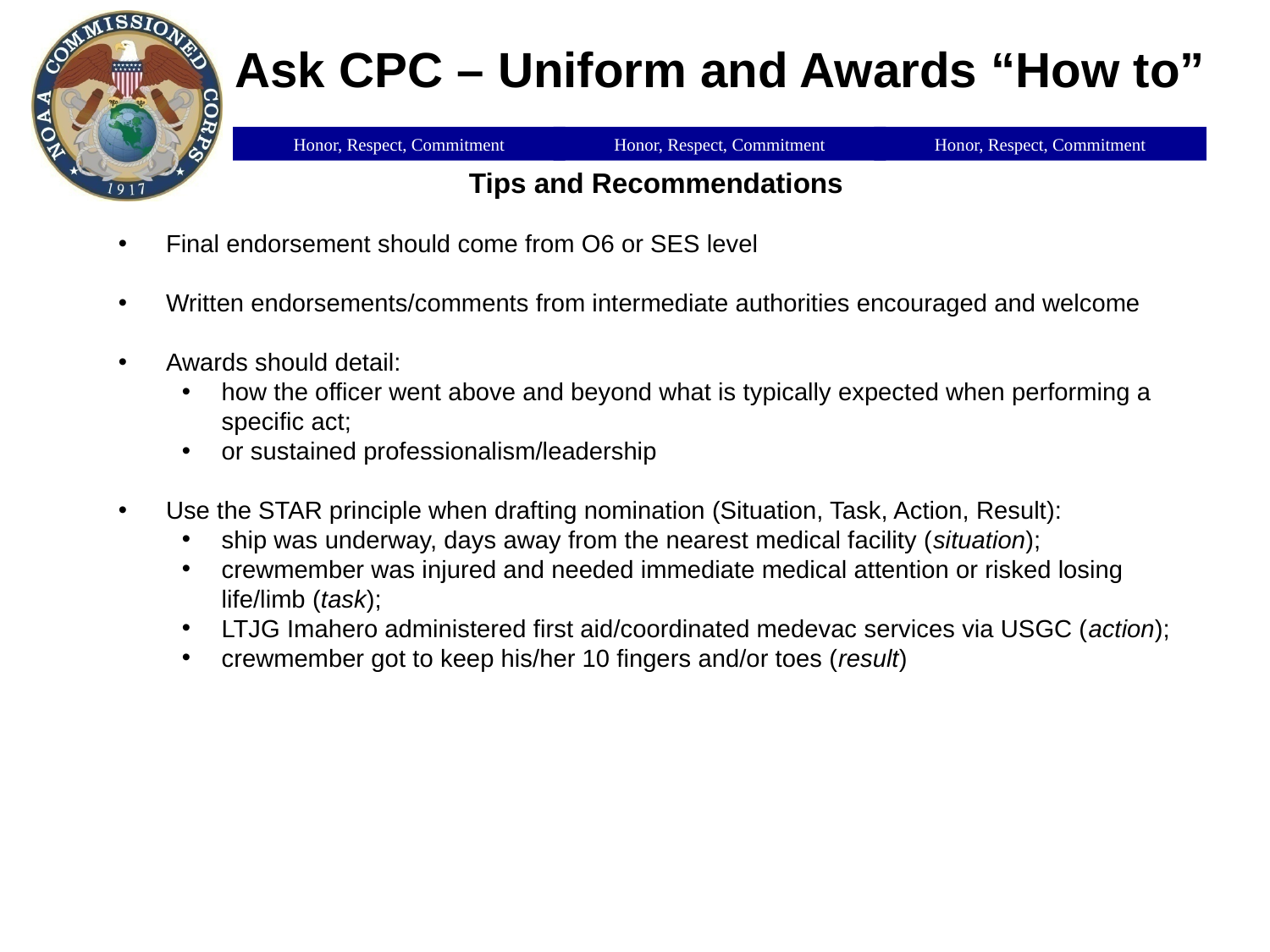

Ask CPC – Uniform and Awards “How to”
Tips and Recommendations

Final endorsement should come from O6 or SES level

Written endorsements/comments from intermediate authorities encouraged and welcome

Awards should detail:
how the officer went above and beyond what is typically expected when performing a specific act;
or sustained professionalism/leadership

Use the STAR principle when drafting nomination (Situation, Task, Action, Result):
ship was underway, days away from the nearest medical facility (situation);
crewmember was injured and needed immediate medical attention or risked losing life/limb (task);
LTJG Imahero administered first aid/coordinated medevac services via USGC (action);
crewmember got to keep his/her 10 fingers and/or toes (result)